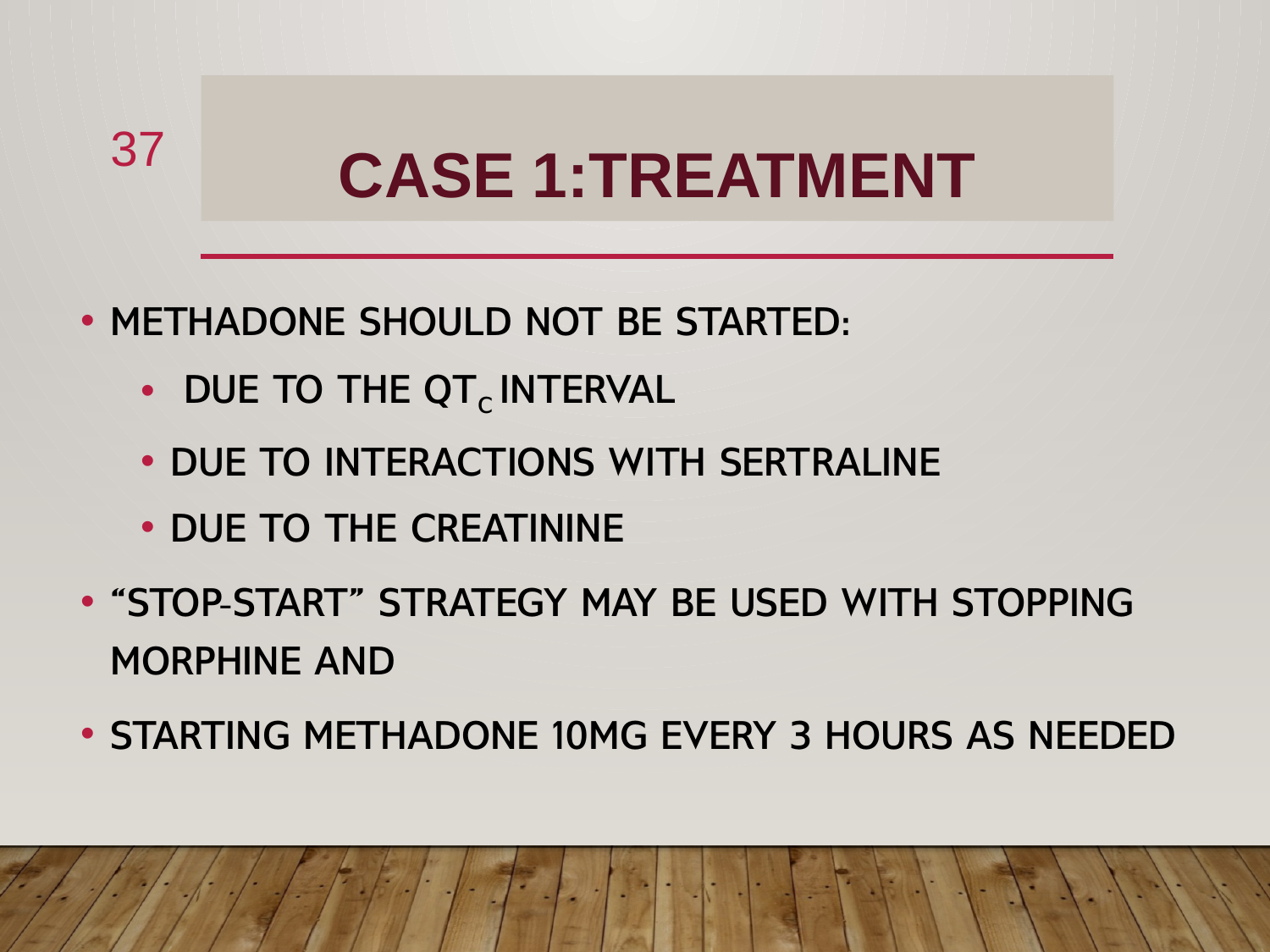

# CASE 1:TREATMENT
37
METHADONE SHOULD NOT BE STARTED:
 DUE TO THE QTC INTERVAL
DUE TO INTERACTIONS WITH SERTRALINE
DUE TO THE CREATININE
“STOP-START” STRATEGY MAY BE USED WITH STOPPING MORPHINE AND
STARTING METHADONE 10MG EVERY 3 HOURS AS NEEDED